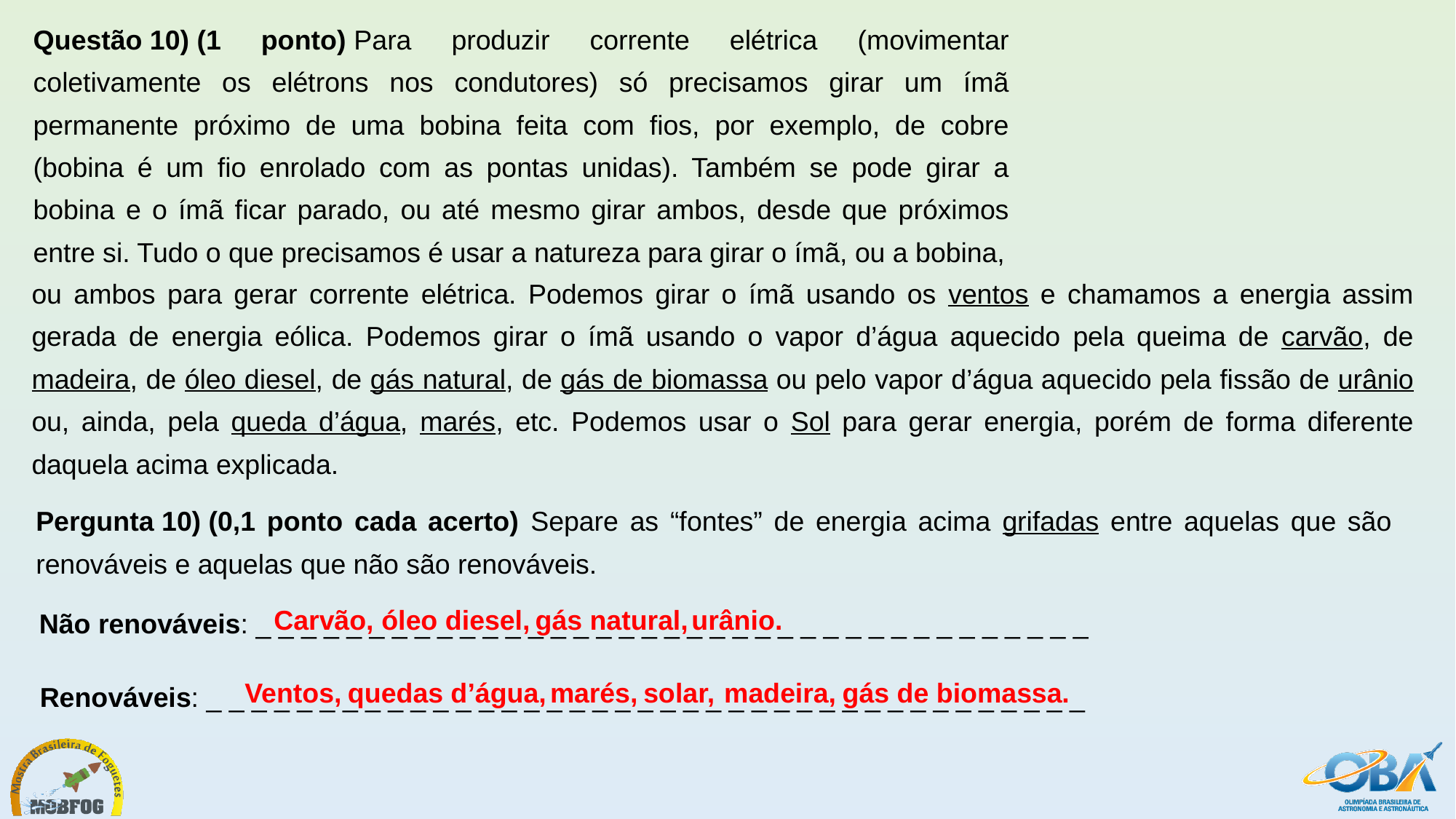

Questão 10) (1 ponto) Para produzir corrente elétrica (movimentar coletivamente os elétrons nos condutores) só precisamos girar um ímã permanente próximo de uma bobina feita com fios, por exemplo, de cobre (bobina é um fio enrolado com as pontas unidas). Também se pode girar a bobina e o ímã ficar parado, ou até mesmo girar ambos, desde que próximos entre si. Tudo o que precisamos é usar a natureza para girar o ímã, ou a bobina,
ou ambos para gerar corrente elétrica. Podemos girar o ímã usando os ventos e chamamos a energia assim gerada de energia eólica. Podemos girar o ímã usando o vapor d’água aquecido pela queima de carvão, de madeira, de óleo diesel, de gás natural, de gás de biomassa ou pelo vapor d’água aquecido pela fissão de urânio ou, ainda, pela queda d’água, marés, etc. Podemos usar o Sol para gerar energia, porém de forma diferente daquela acima explicada.
Pergunta 10) (0,1 ponto cada acerto) Separe as “fontes” de energia acima grifadas entre aquelas que são renováveis e aquelas que não são renováveis.
óleo diesel,
urânio.
Carvão,
gás natural,
Não renováveis: _ _ _ _ _ _ _ _ _ _ _ _ _ _ _ _ _ _ _ _ _ _ _ _ _ _ _ _ _ _ _ _ _ _ _ _ _
gás de biomassa.
solar,
madeira,
marés,
Ventos,
quedas d’água,
Renováveis: _ _ _ _ _ _ _ _ _ _ _ _ _ _ _ _ _ _ _ _ _ _ _ _ _ _ _ _ _ _ _ _ _ _ _ _ _ _ _